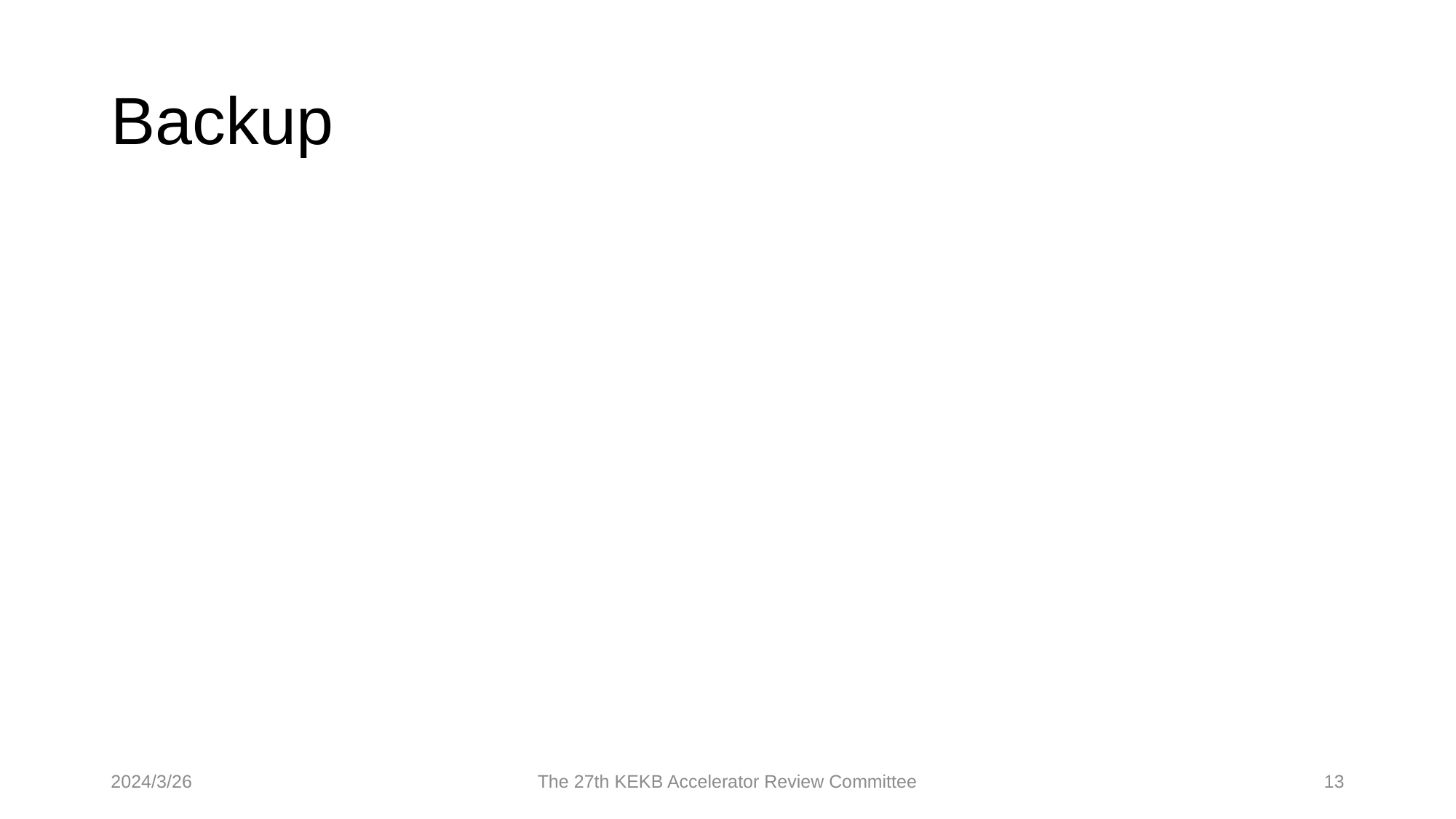

# Backup
2024/3/26
The 27th KEKB Accelerator Review Committee
13